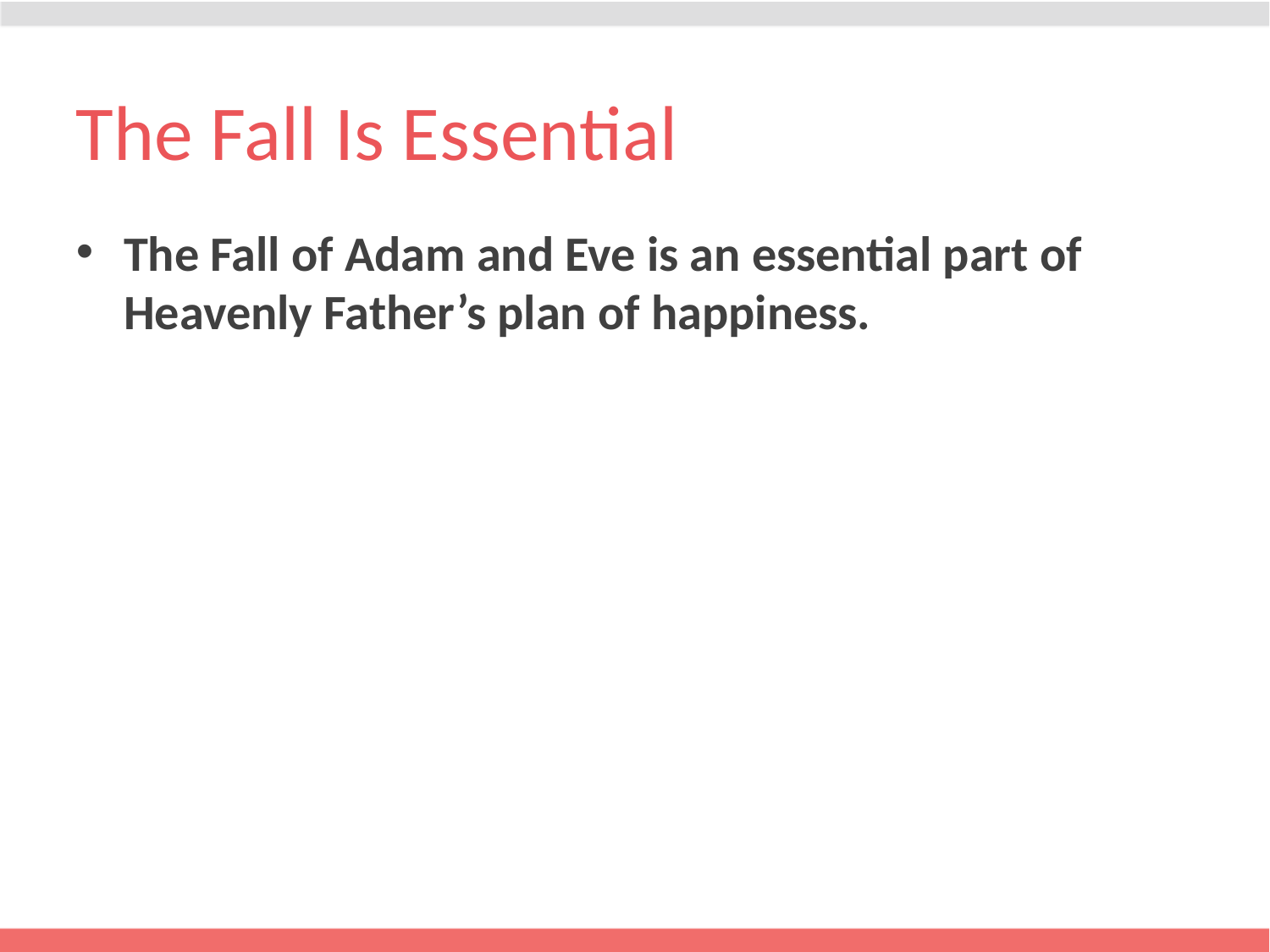

# The Fall Is Essential
The Fall of Adam and Eve is an essential part of Heavenly Father’s plan of happiness.